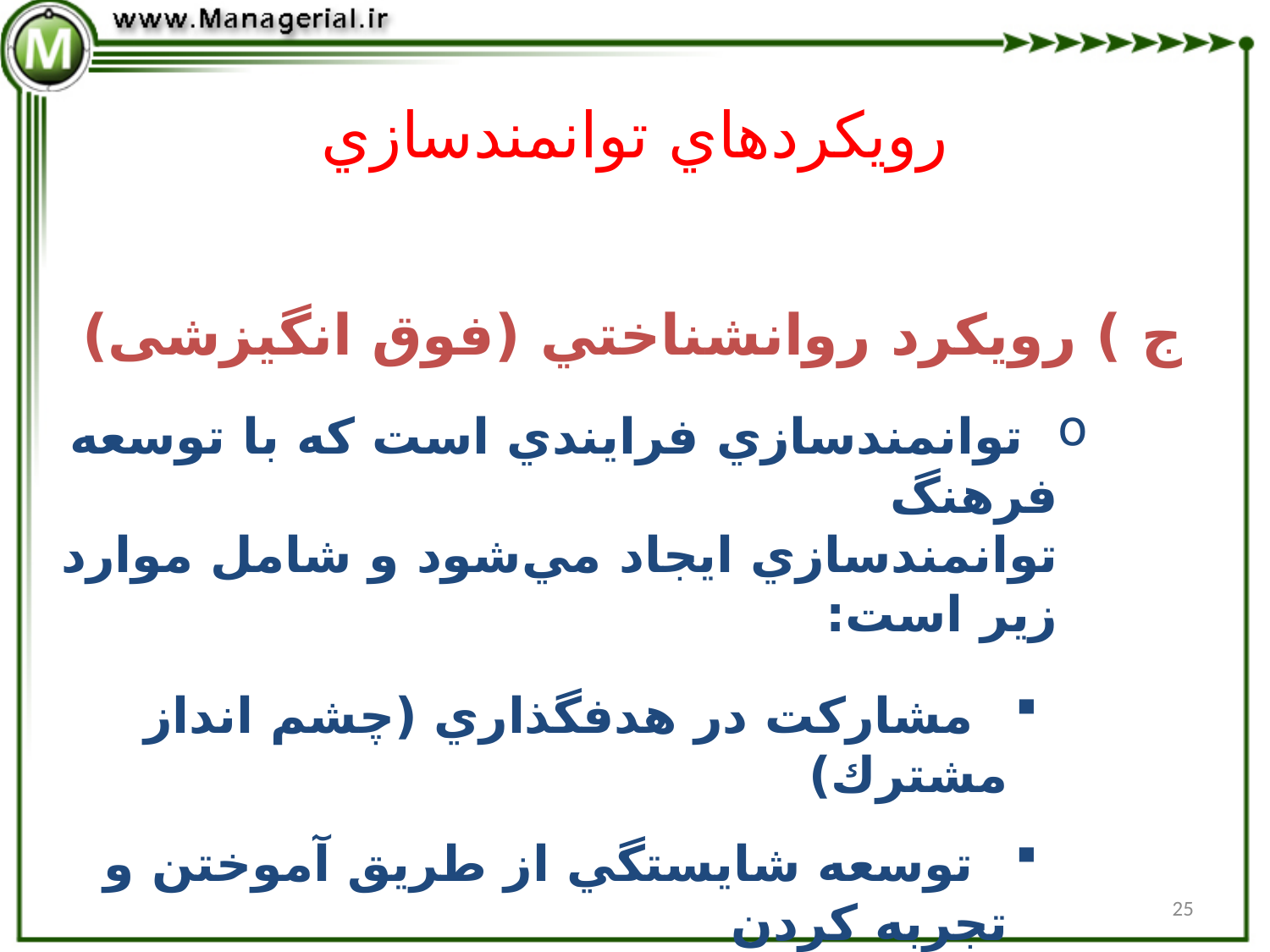

رويكردهاي توانمندسازي

ج ) رويكرد روانشناختي (فوق انگيزشی)

  توانمندسازي فرايندي است كه با توسعه فرهنگ
	توانمندسازي ايجاد مي‌شود و شامل موارد زير است:

  مشاركت در هدفگذاري (چشم انداز مشترك)

  توسعه شايستگي از طريق آموختن و تجربه كردن

  حمايت و تشويق ريسك پذيري كاركنان در هنگام كار

25